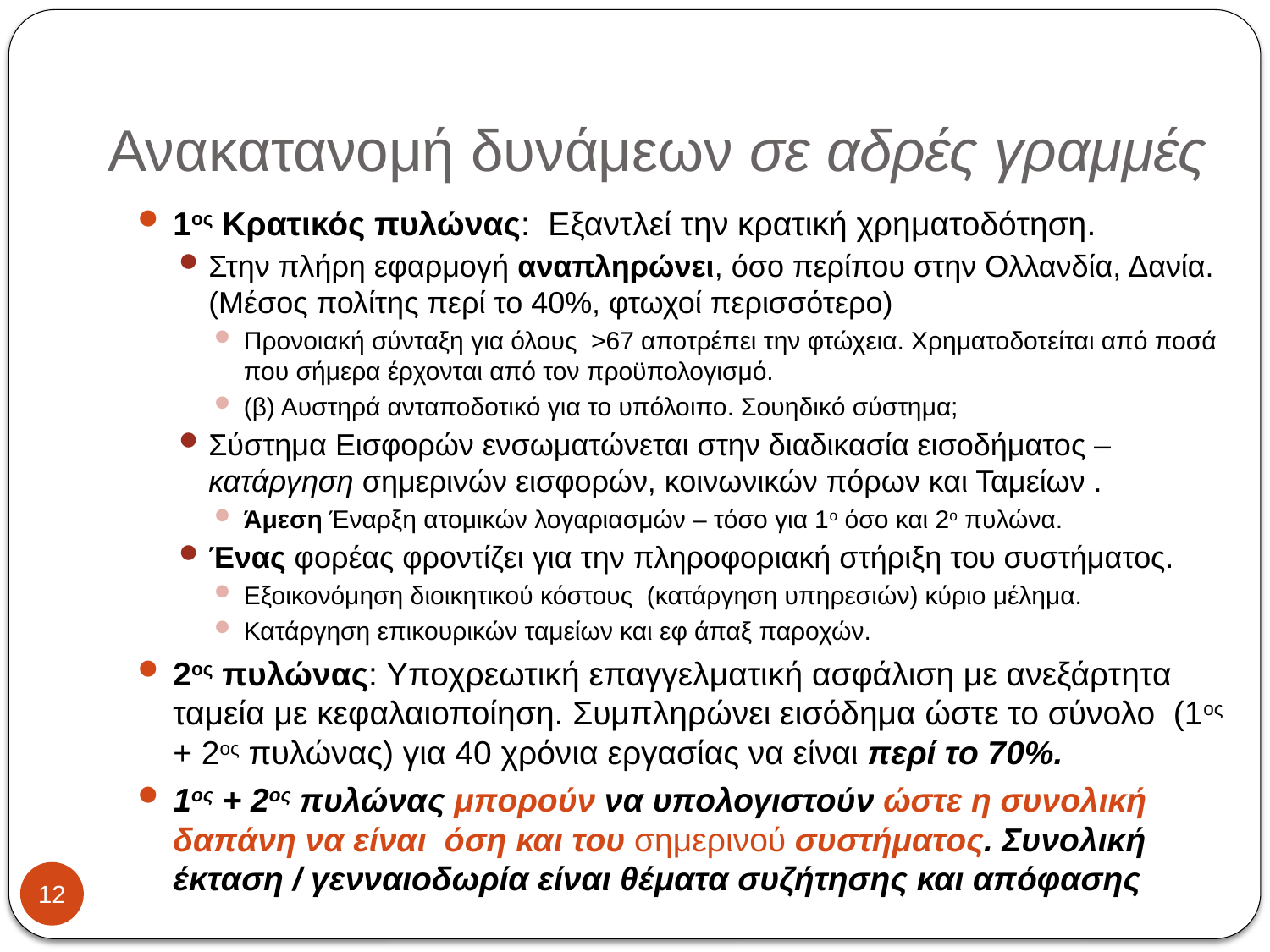

# Ανακατανομή δυνάμεων σε αδρές γραμμές
1ος Κρατικός πυλώνας:  Εξαντλεί την κρατική χρηματοδότηση.
Στην πλήρη εφαρμογή αναπληρώνει, όσο περίπου στην Ολλανδία, Δανία. (Μέσος πολίτης περί το 40%, φτωχοί περισσότερο)
Προνοιακή σύνταξη για όλους  >67 αποτρέπει την φτώχεια. Χρηματοδοτείται από ποσά που σήμερα έρχονται από τον προϋπολογισμό.
(β) Αυστηρά ανταποδοτικό για το υπόλοιπο. Σουηδικό σύστημα;
Σύστημα Εισφορών ενσωματώνεται στην διαδικασία εισοδήματος – κατάργηση σημερινών εισφορών, κοινωνικών πόρων και Ταμείων .
Άμεση Έναρξη ατομικών λογαριασμών – τόσο για 1ο όσο και 2ο πυλώνα.
Ένας φορέας φροντίζει για την πληροφοριακή στήριξη του συστήματος.
Εξοικονόμηση διοικητικού κόστους  (κατάργηση υπηρεσιών) κύριο μέλημα.
Κατάργηση επικουρικών ταμείων και εφ άπαξ παροχών.
2ος πυλώνας: Υποχρεωτική επαγγελματική ασφάλιση με ανεξάρτητα ταμεία με κεφαλαιοποίηση. Συμπληρώνει εισόδημα ώστε το σύνολο  (1ος + 2ος πυλώνας) για 40 χρόνια εργασίας να είναι περί το 70%.
1ος + 2ος πυλώνας μπορούν να υπολογιστούν ώστε η συνολική δαπάνη να είναι  όση και του σημερινού συστήματος. Συνολική έκταση / γενναιοδωρία είναι θέματα συζήτησης και απόφασης

12